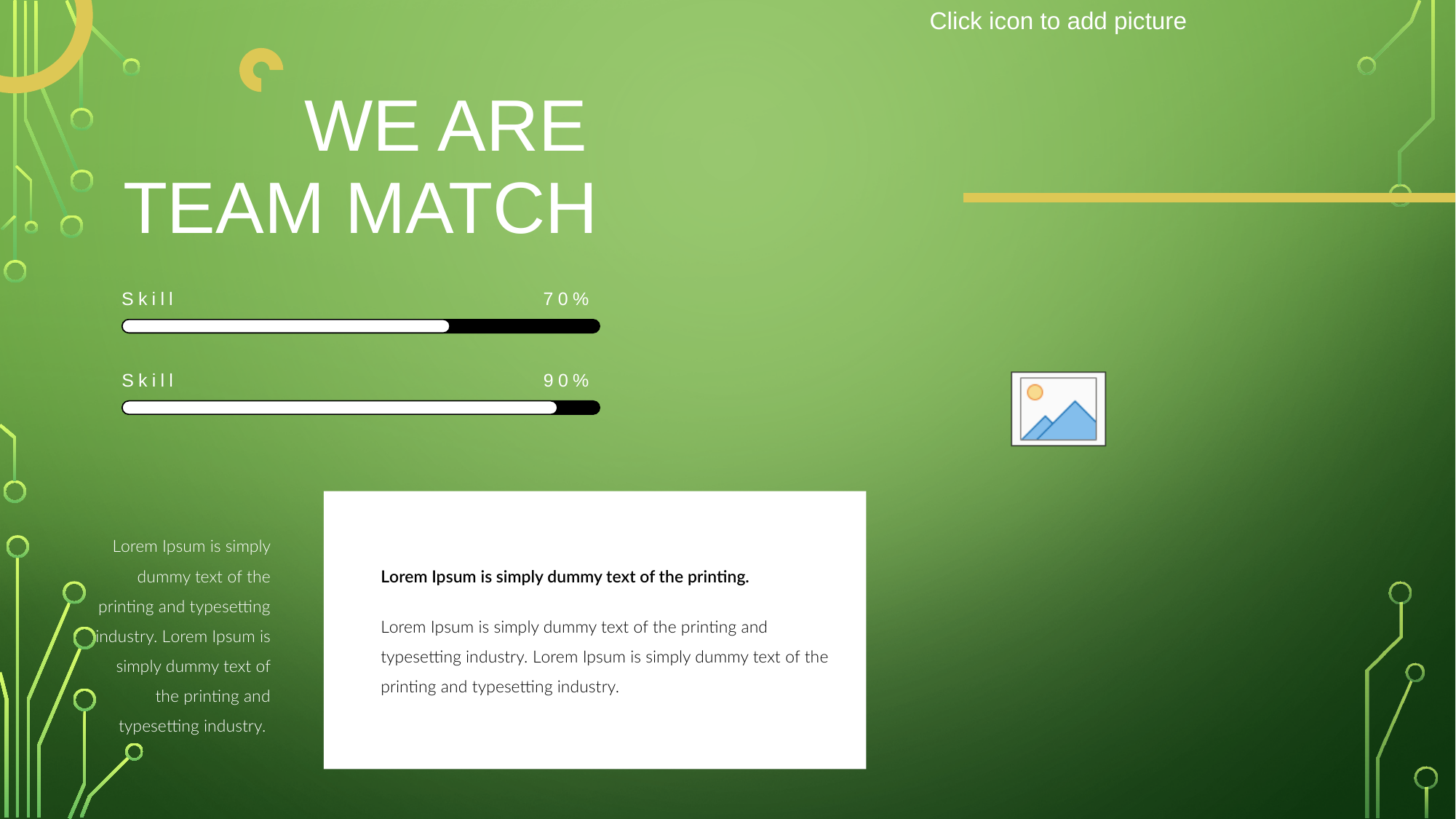

WE ARE
TEAM MATCH
Skill

70%
Skill

90%

Lorem Ipsum is simply dummy text of the printing and typesetting industry. Lorem Ipsum is simply dummy text of the printing and typesetting industry.
Lorem Ipsum is simply dummy text of the printing.
Lorem Ipsum is simply dummy text of the printing and typesetting industry. Lorem Ipsum is simply dummy text of the printing and typesetting industry.